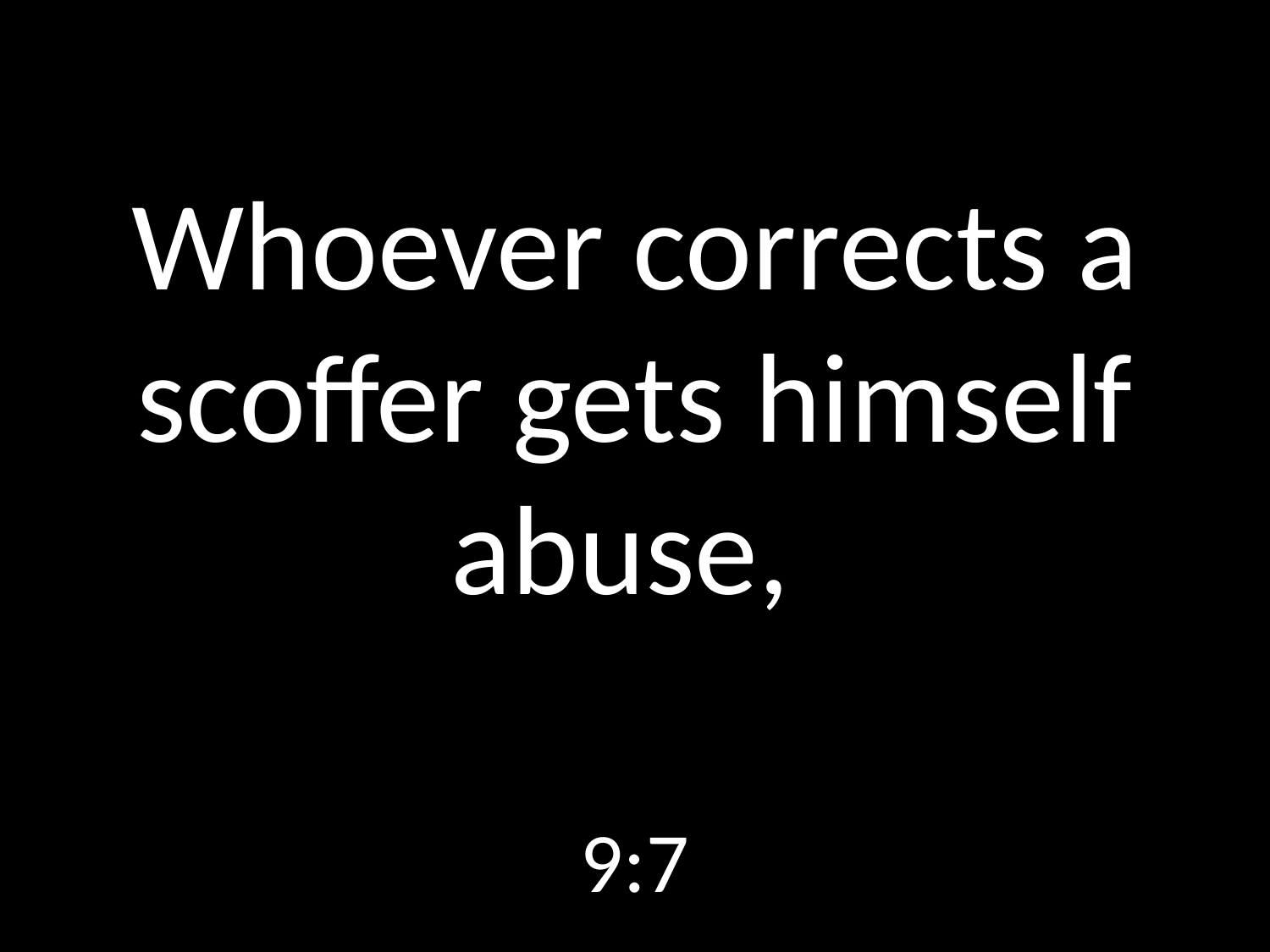

# Whoever corrects a scoffer gets himself abuse,
9:7